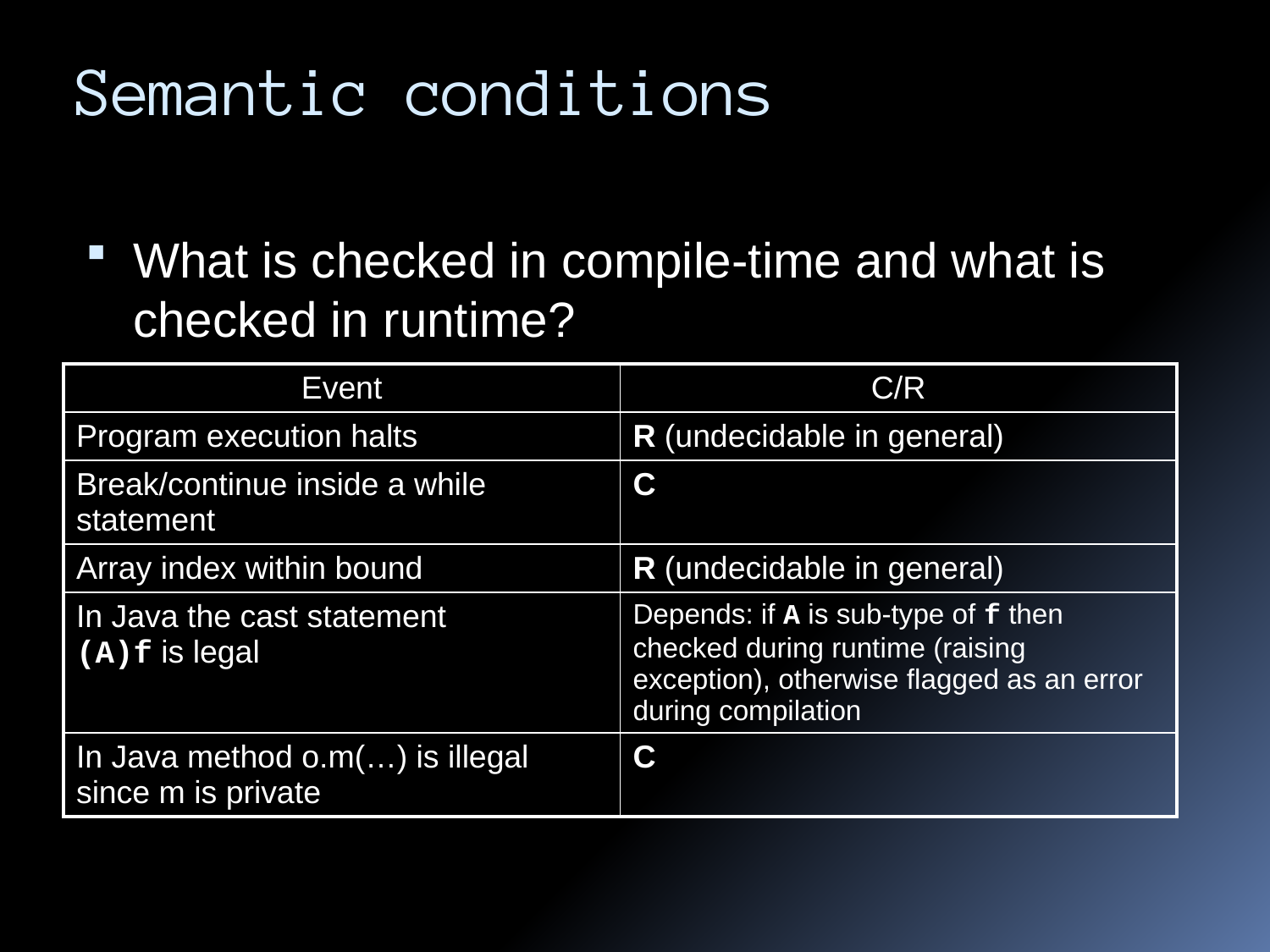

# Semantic conditions
What is checked in compile-time and what is checked in runtime?
| Event | C/R |
| --- | --- |
| Program execution halts | R (undecidable in general) |
| Break/continue inside a while statement | C |
| Array index within bound | R (undecidable in general) |
| In Java the cast statement (A)f is legal | Depends: if A is sub-type of f then checked during runtime (raising exception), otherwise flagged as an error during compilation |
| In Java method o.m(…) is illegal since m is private | C |